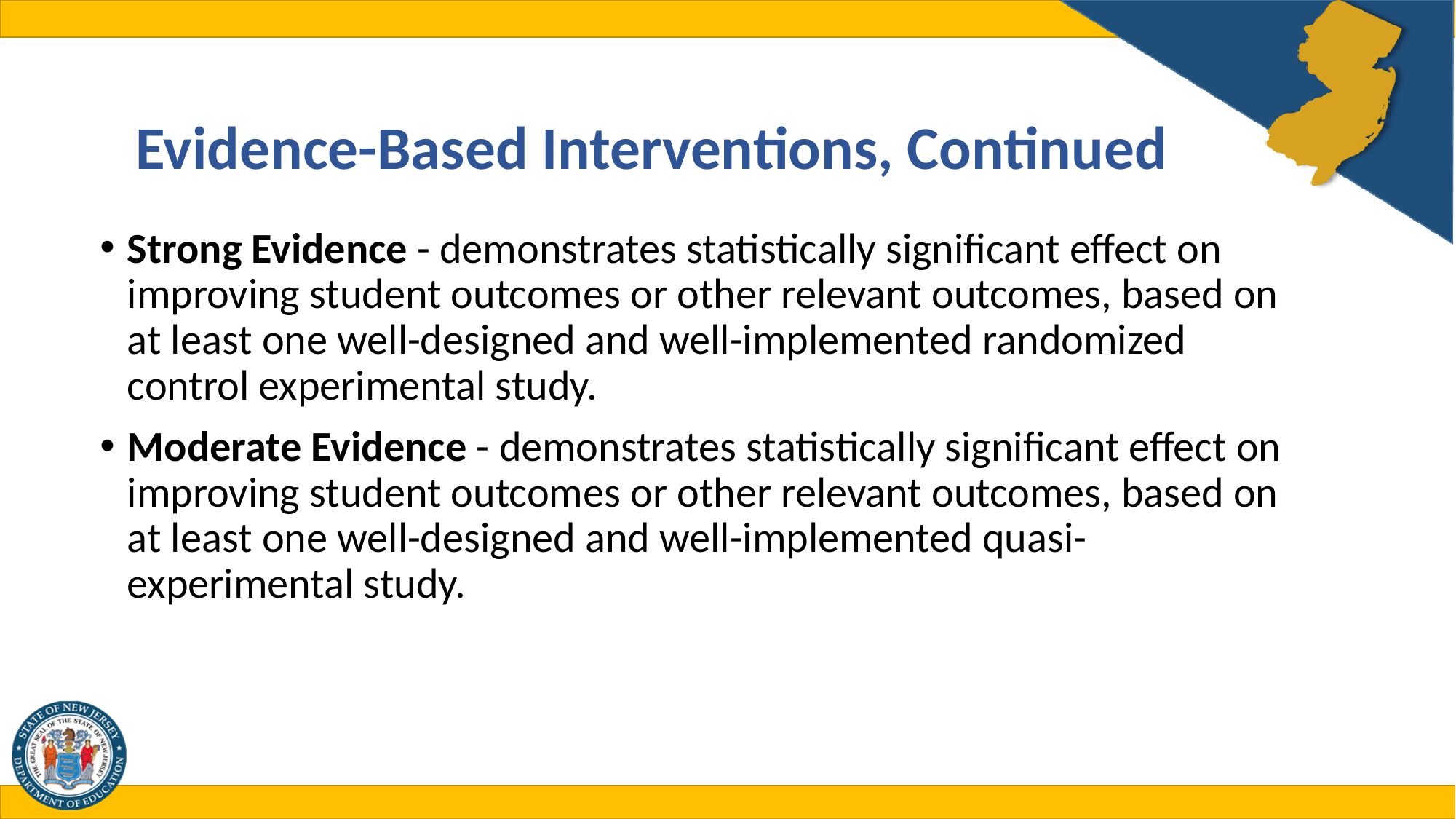

# Evidence-Based Interventions, Continued
Strong Evidence - demonstrates statistically significant effect on improving student outcomes or other relevant outcomes, based on at least one well-designed and well-implemented randomized control experimental study.
Moderate Evidence - demonstrates statistically significant effect on improving student outcomes or other relevant outcomes, based on at least one well-designed and well-implemented quasi-experimental study.